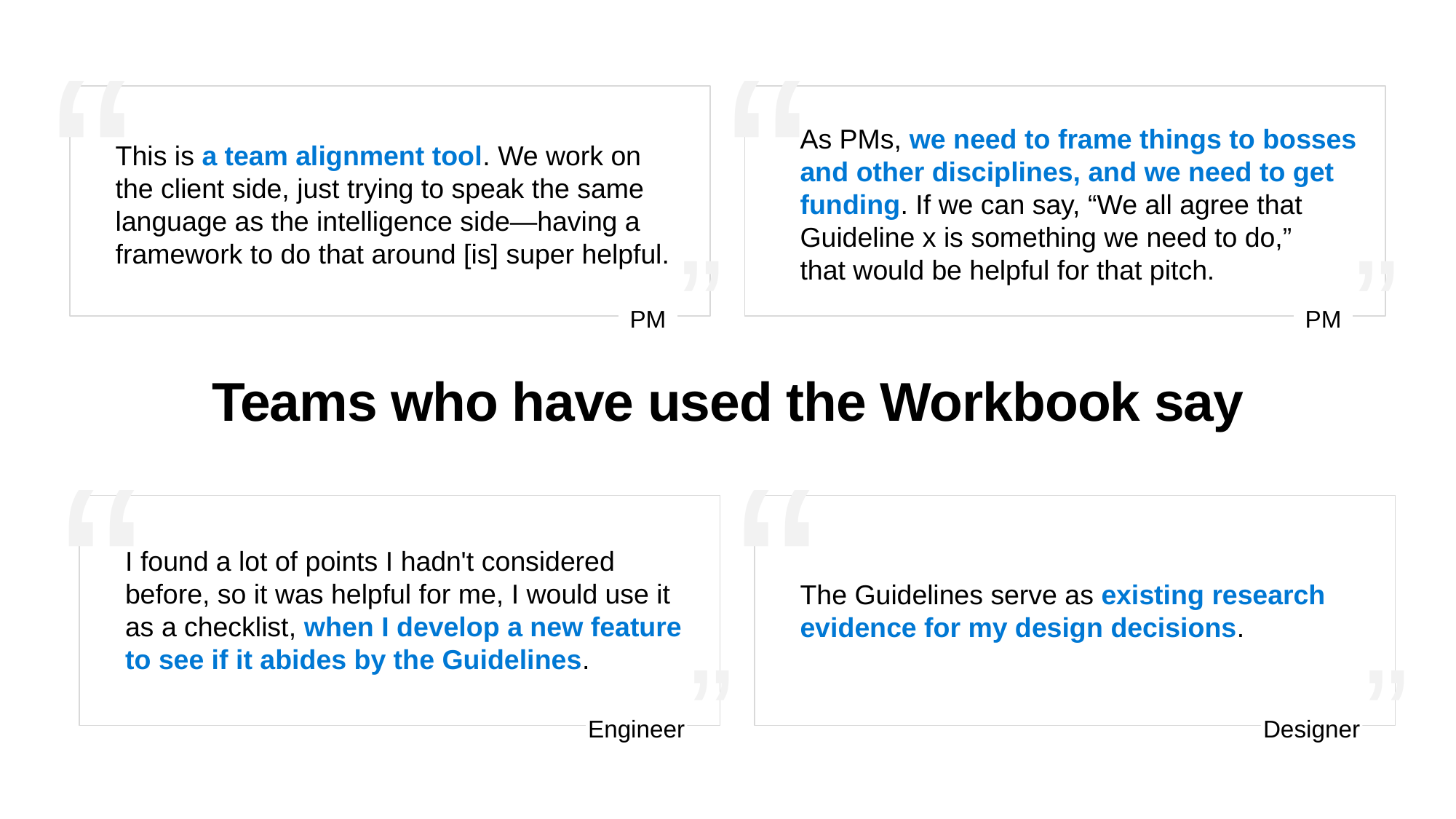

“

This is a team alignment tool. We work on
the client side, just trying to speak the same language as the intelligence side—having a framework to do that around [is] super helpful.
”
PM
“

As PMs, we need to frame things to bosses and other disciplines, and we need to get funding. If we can say, “We all agree that Guideline x is something we need to do,”
that would be helpful for that pitch.
”
PM
# Teams who have used the Workbook say
“

I found a lot of points I hadn't considered
before, so it was helpful for me, I would use it
as a checklist, when I develop a new feature
to see if it abides by the Guidelines.
”
Engineer
“

The Guidelines serve as existing research evidence for my design decisions.
”
Designer